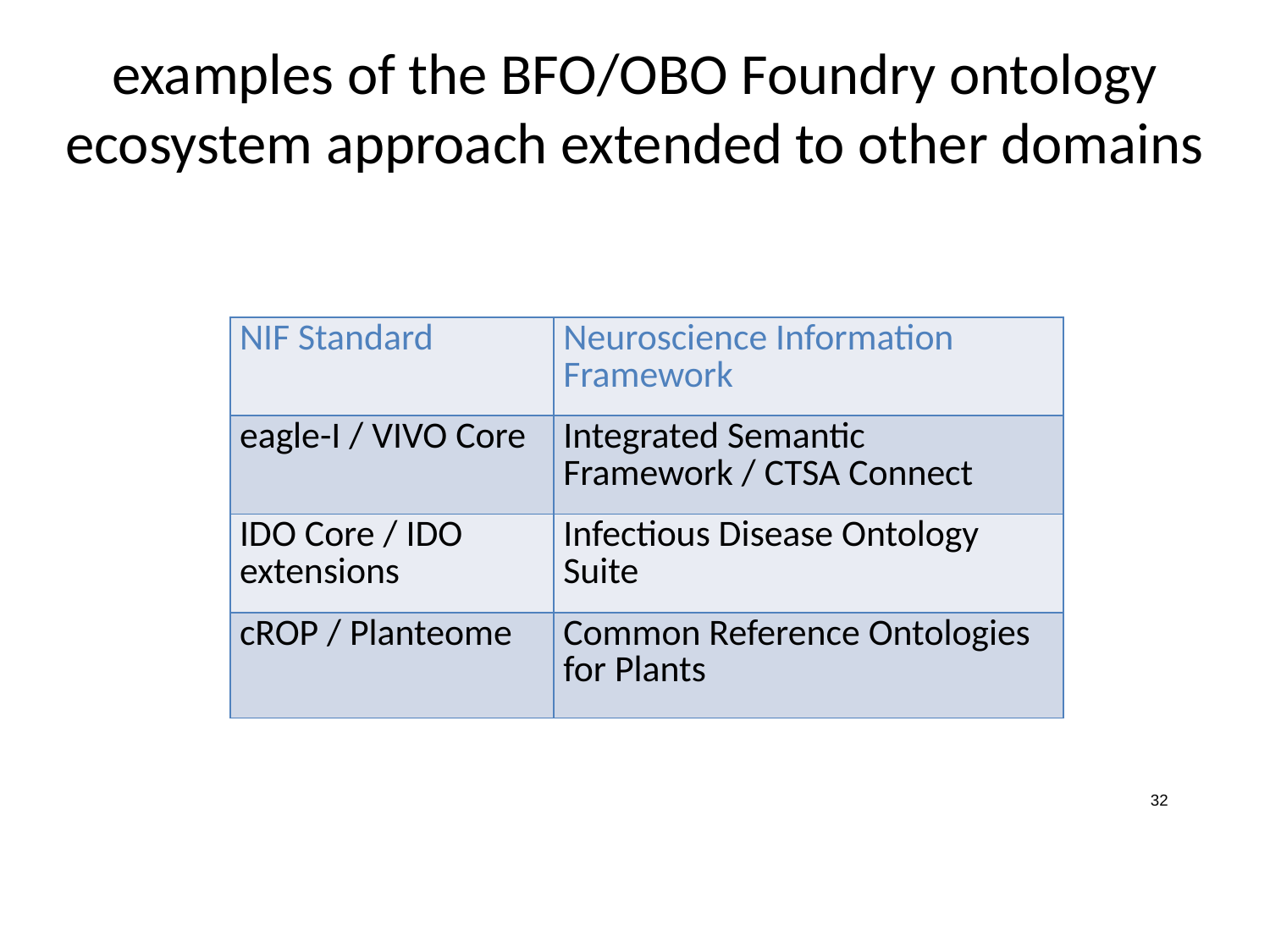

# examples of the BFO/OBO Foundry ontology ecosystem approach extended to other domains

| NIF Standard | Neuroscience Information Framework |
| --- | --- |
| eagle-I / VIVO Core | Integrated Semantic Framework / CTSA Connect |
| IDO Core / IDO extensions | Infectious Disease Ontology Suite |
| cROP / Planteome | Common Reference Ontologies for Plants |
32